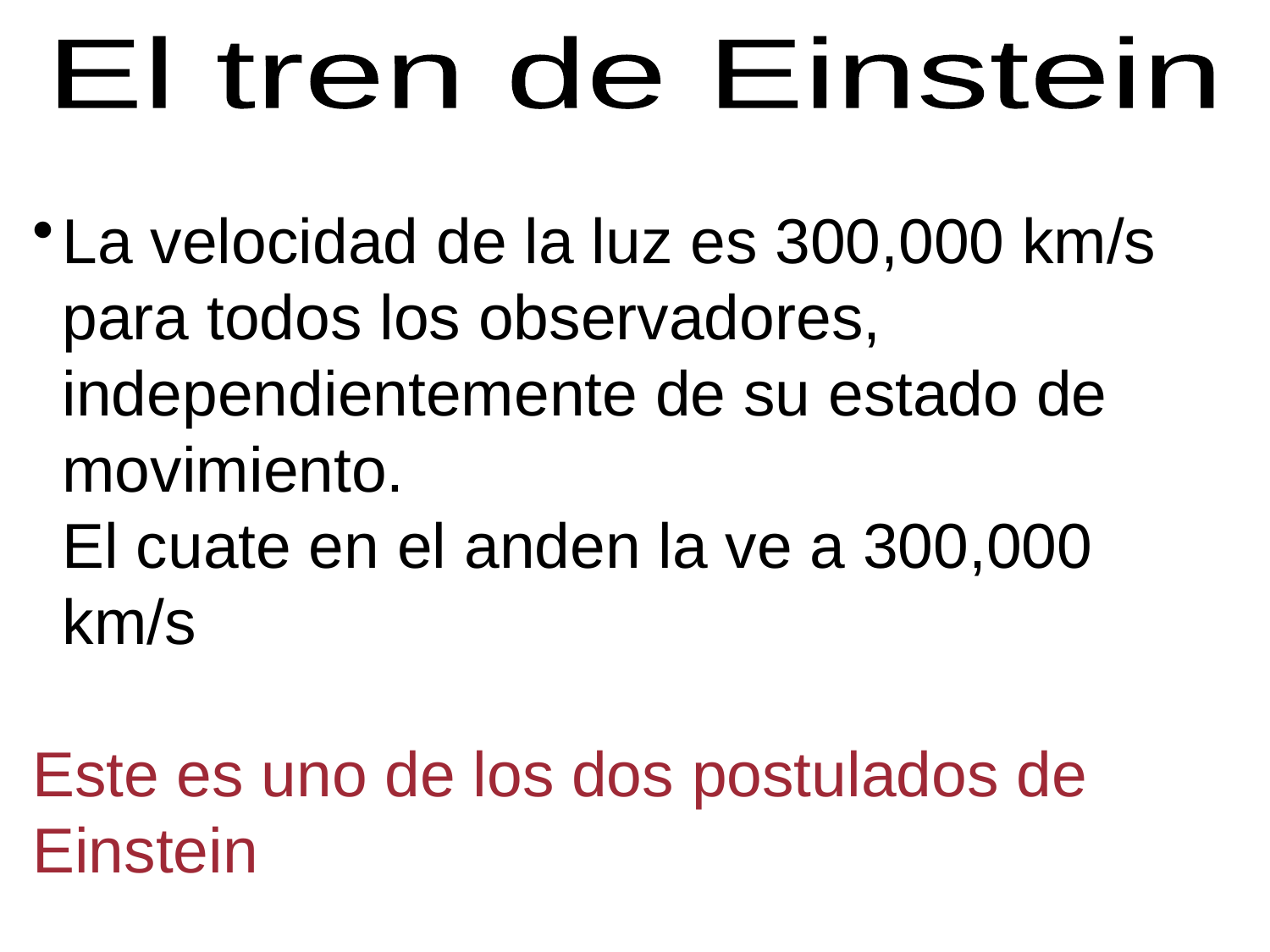

El tren de Einstein
La velocidad de la luz es 300,000 km/s para todos los observadores, independientemente de su estado de movimiento.
El cuate en el anden la ve a 300,000 km/s

Este es uno de los dos postulados de Einstein